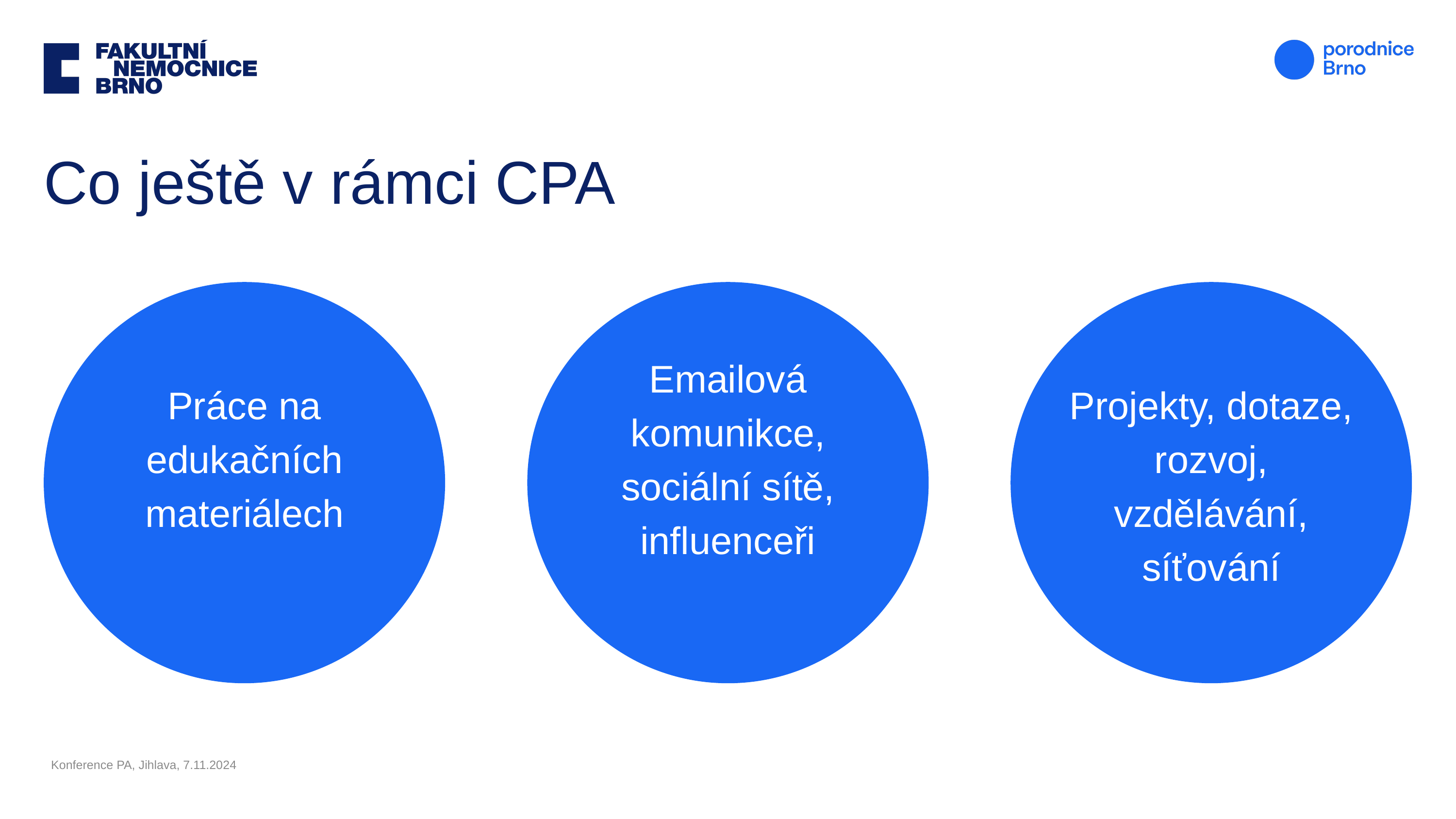

Co ještě v rámci CPA

Emailová komunikce, sociální sítě, influenceři

Práce na edukačních materiálech
Projekty, dotaze, rozvoj, vzdělávání, síťování
Konference PA, Jihlava, 7.11.2024